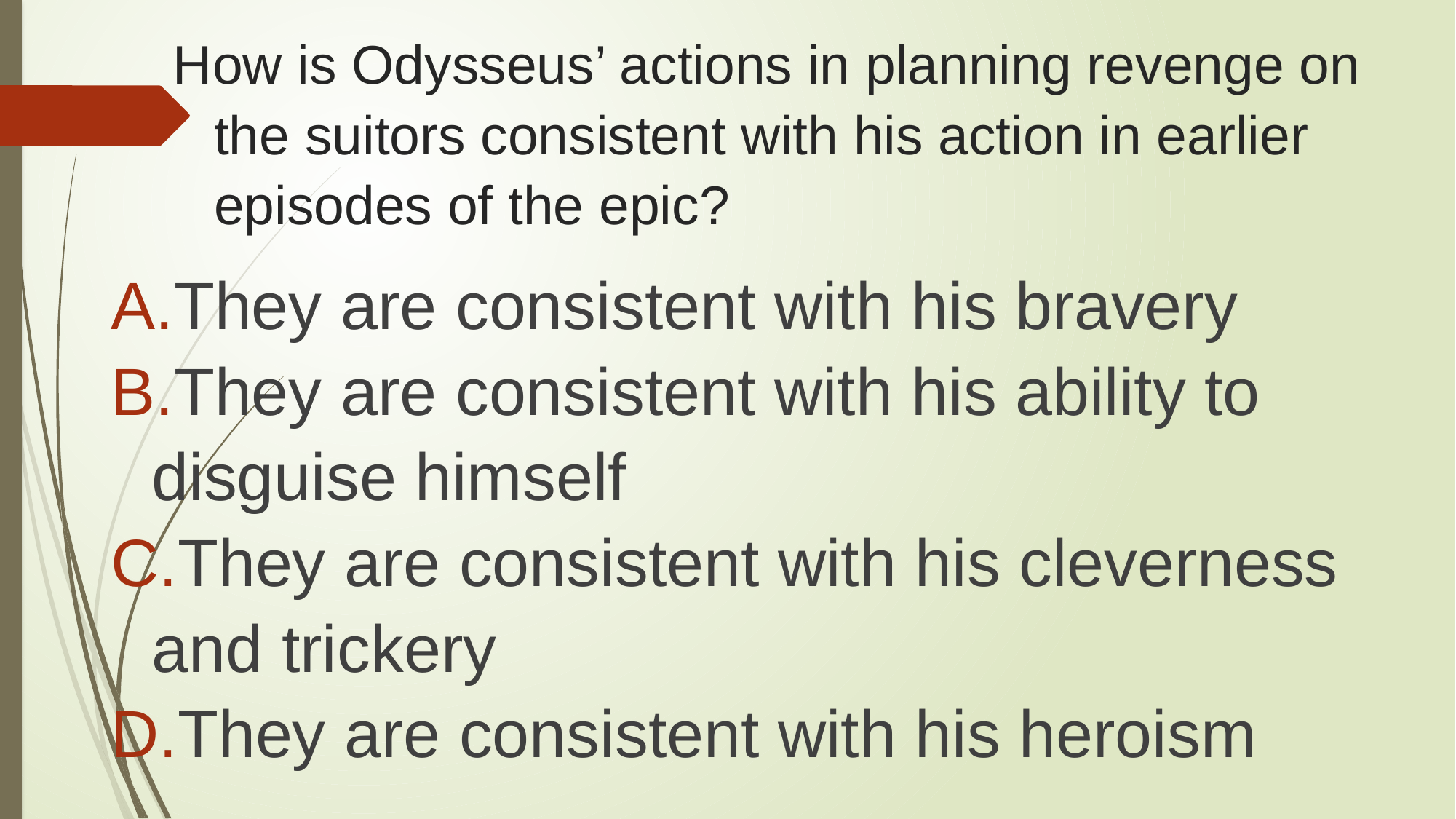

# How is Odysseus’ actions in planning revenge on the suitors consistent with his action in earlier episodes of the epic?
They are consistent with his bravery
They are consistent with his ability to disguise himself
They are consistent with his cleverness and trickery
They are consistent with his heroism